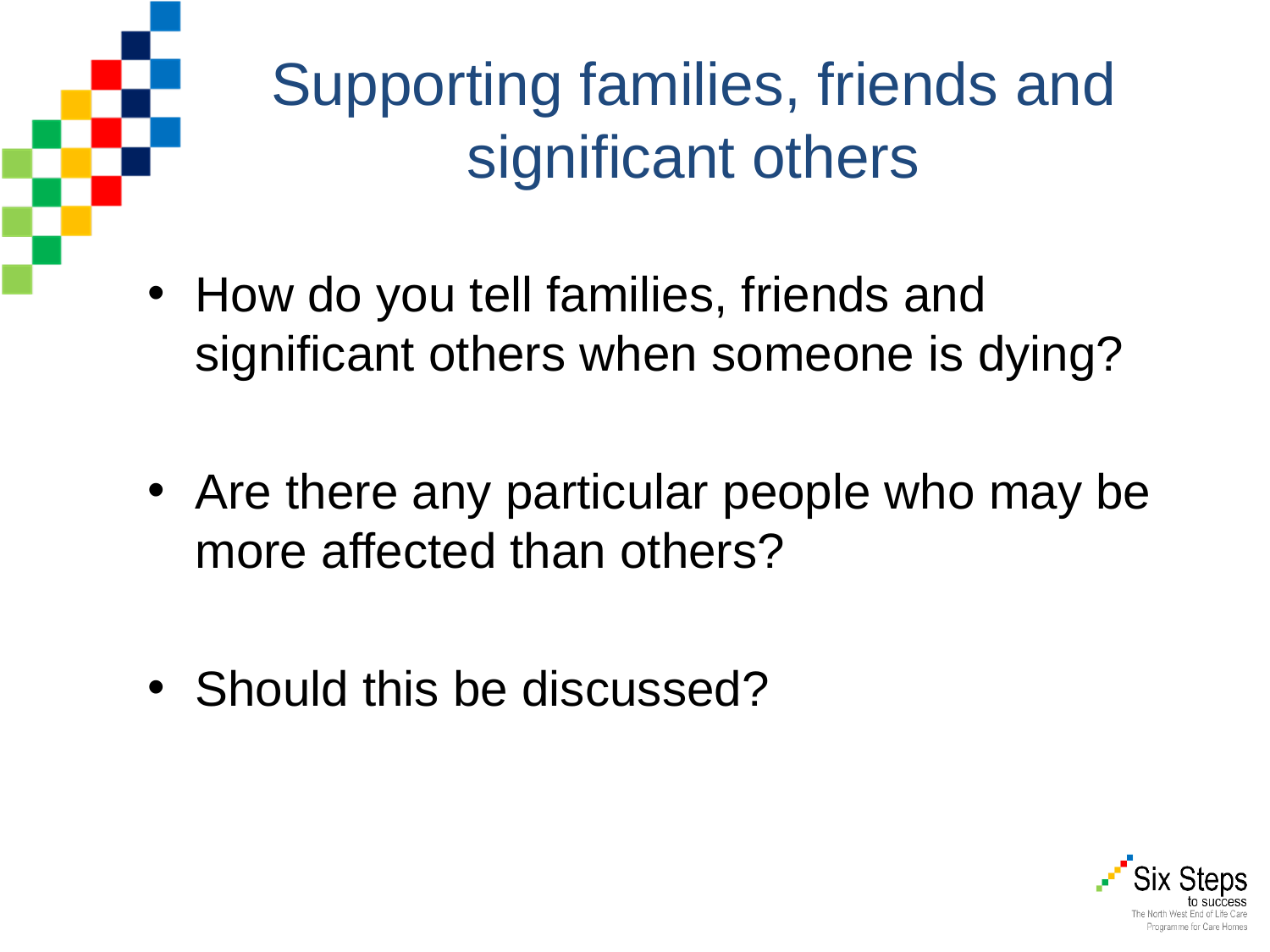

# Supporting families, friends and significant others
How do you tell families, friends and significant others when someone is dying?

Are there any particular people who may be more affected than others?

Should this be discussed?